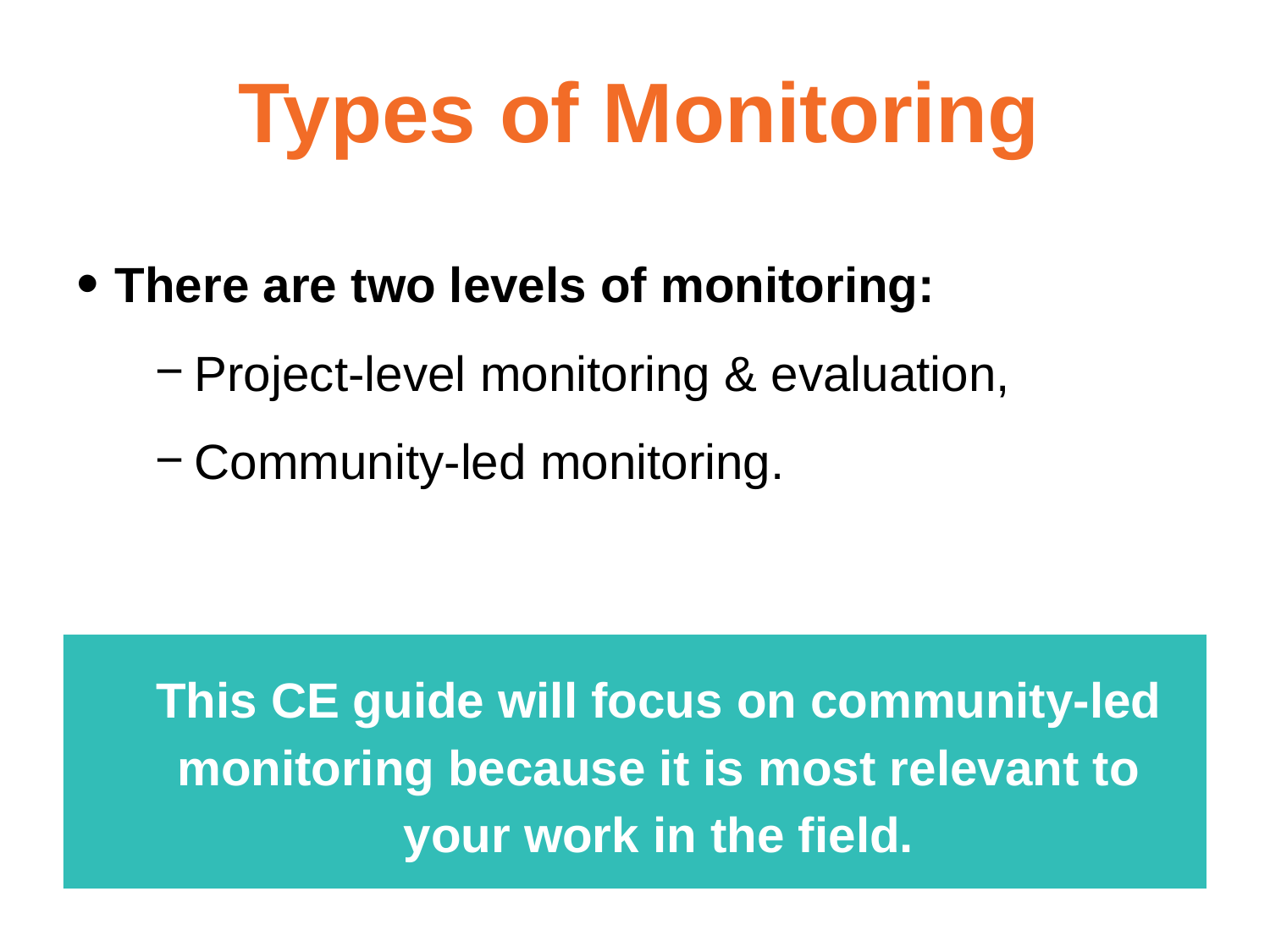

# Types of Monitoring
There are two levels of monitoring:
Project-level monitoring & evaluation,
Community-led monitoring.
This CE guide will focus on community-led monitoring because it is most relevant to your work in the field.